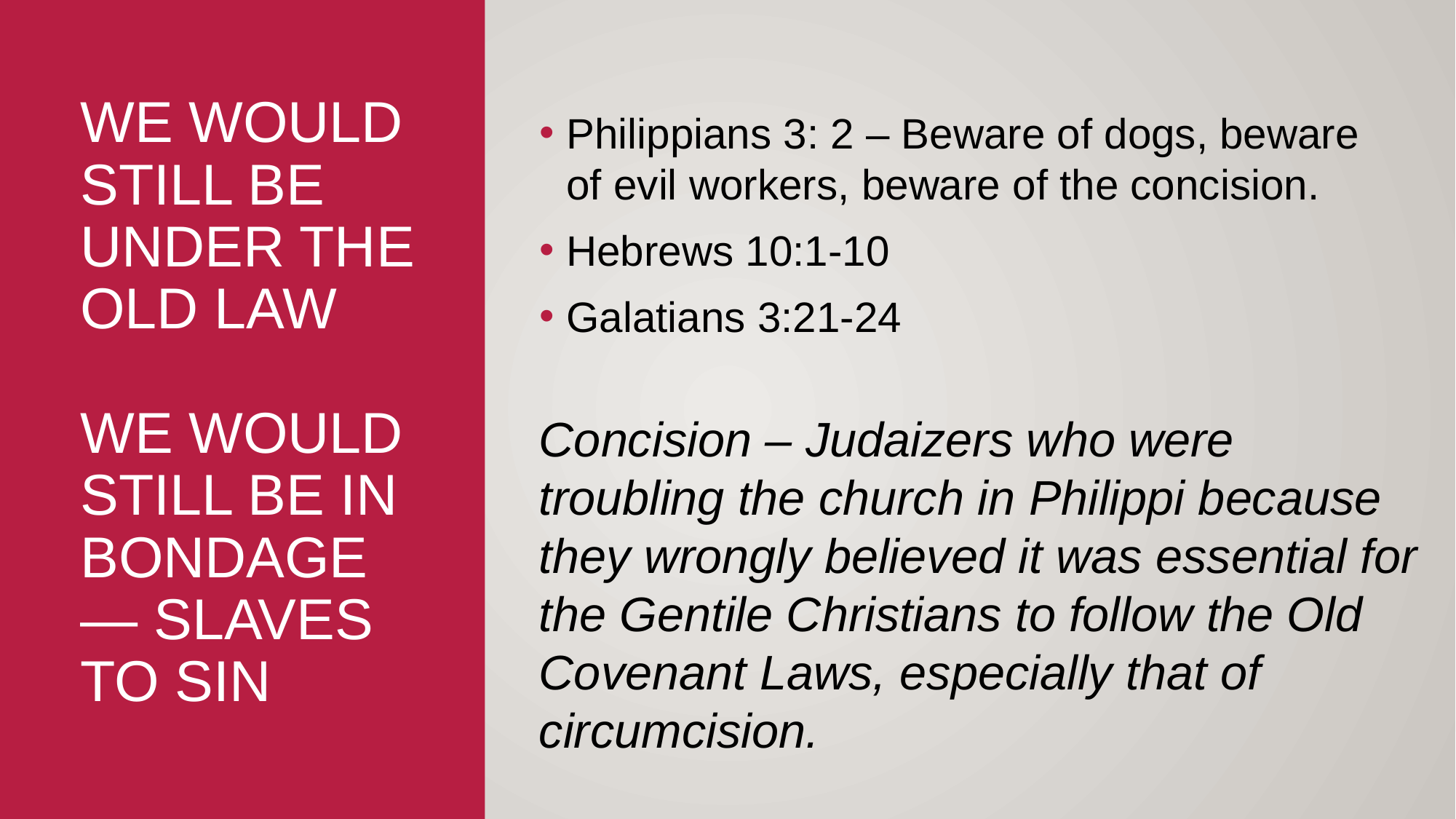

# We would Still be under the old law We would Still be in bondage— slaves to sin
Philippians 3: 2 – Beware of dogs, beware of evil workers, beware of the concision.
Hebrews 10:1-10
Galatians 3:21-24
Concision – Judaizers who were troubling the church in Philippi because they wrongly believed it was essential for the Gentile Christians to follow the Old Covenant Laws, especially that of circumcision.